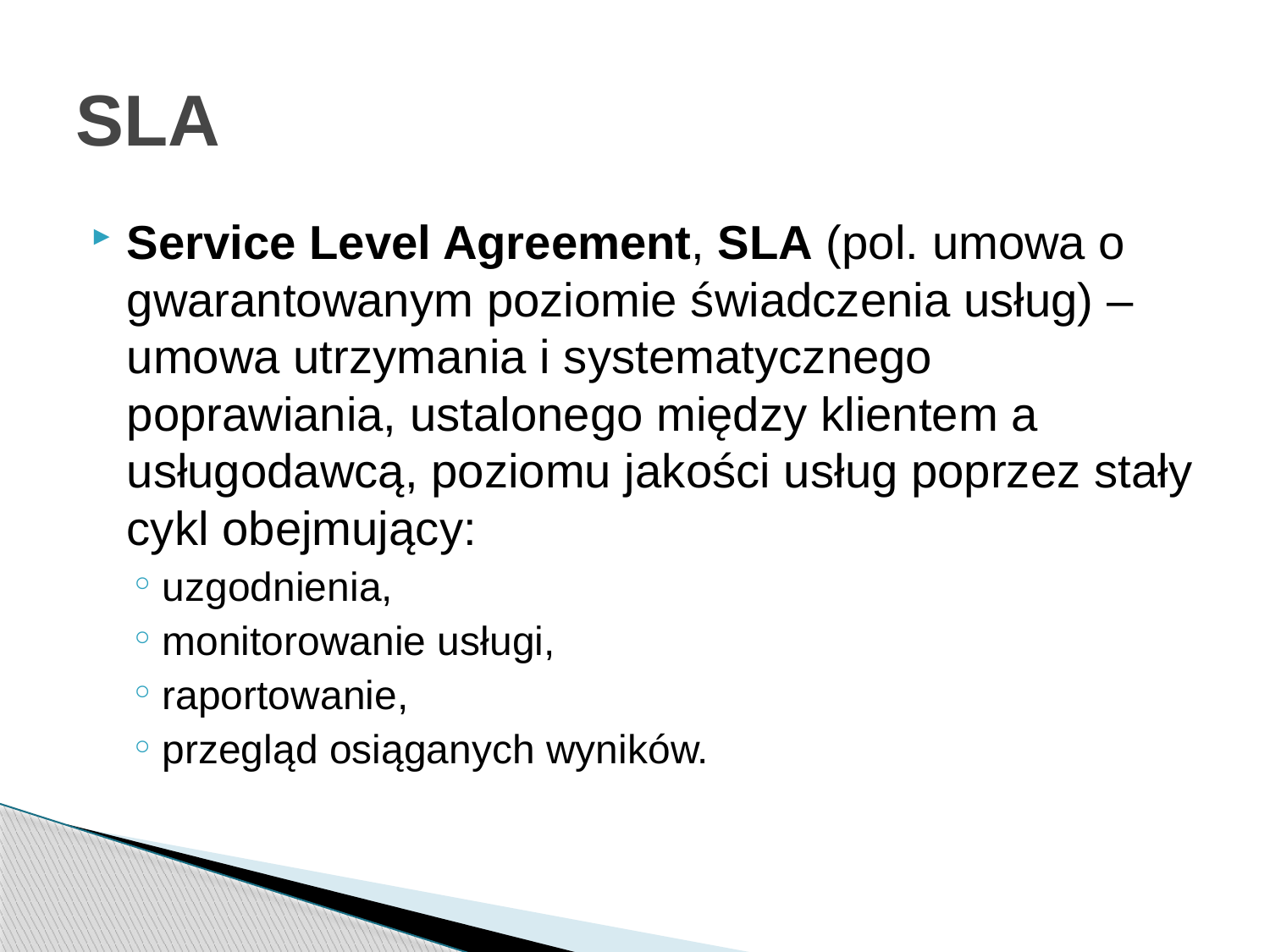

# SLA
Service Level Agreement, SLA (pol. umowa o gwarantowanym poziomie świadczenia usług) – umowa utrzymania i systematycznego poprawiania, ustalonego między klientem a usługodawcą, poziomu jakości usług poprzez stały cykl obejmujący:
uzgodnienia,
monitorowanie usługi,
raportowanie,
przegląd osiąganych wyników.